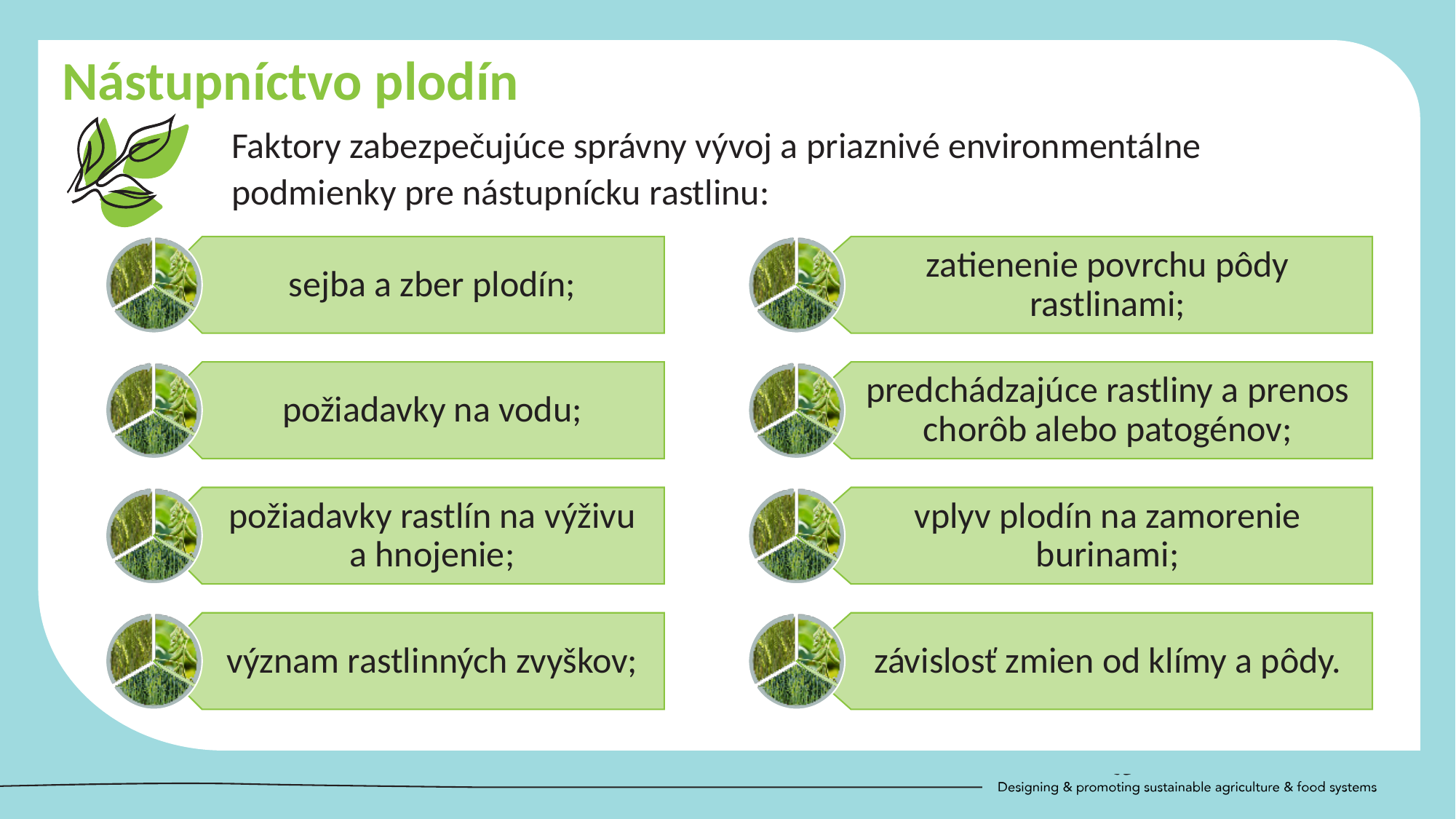

Nástupníctvo plodín

Faktory zabezpečujúce správny vývoj a priaznivé environmentálne podmienky pre nástupnícku rastlinu:
sejba a zber plodín;

požiadavky na vodu;

požiadavky rastlín na výživu a hnojenie;

význam rastlinných zvyškov;

zatienenie povrchu pôdy rastlinami;

predchádzajúce rastliny a prenos chorôb alebo patogénov;

vplyv plodín na zamorenie burinami;

závislosť zmien od klímy a pôdy.